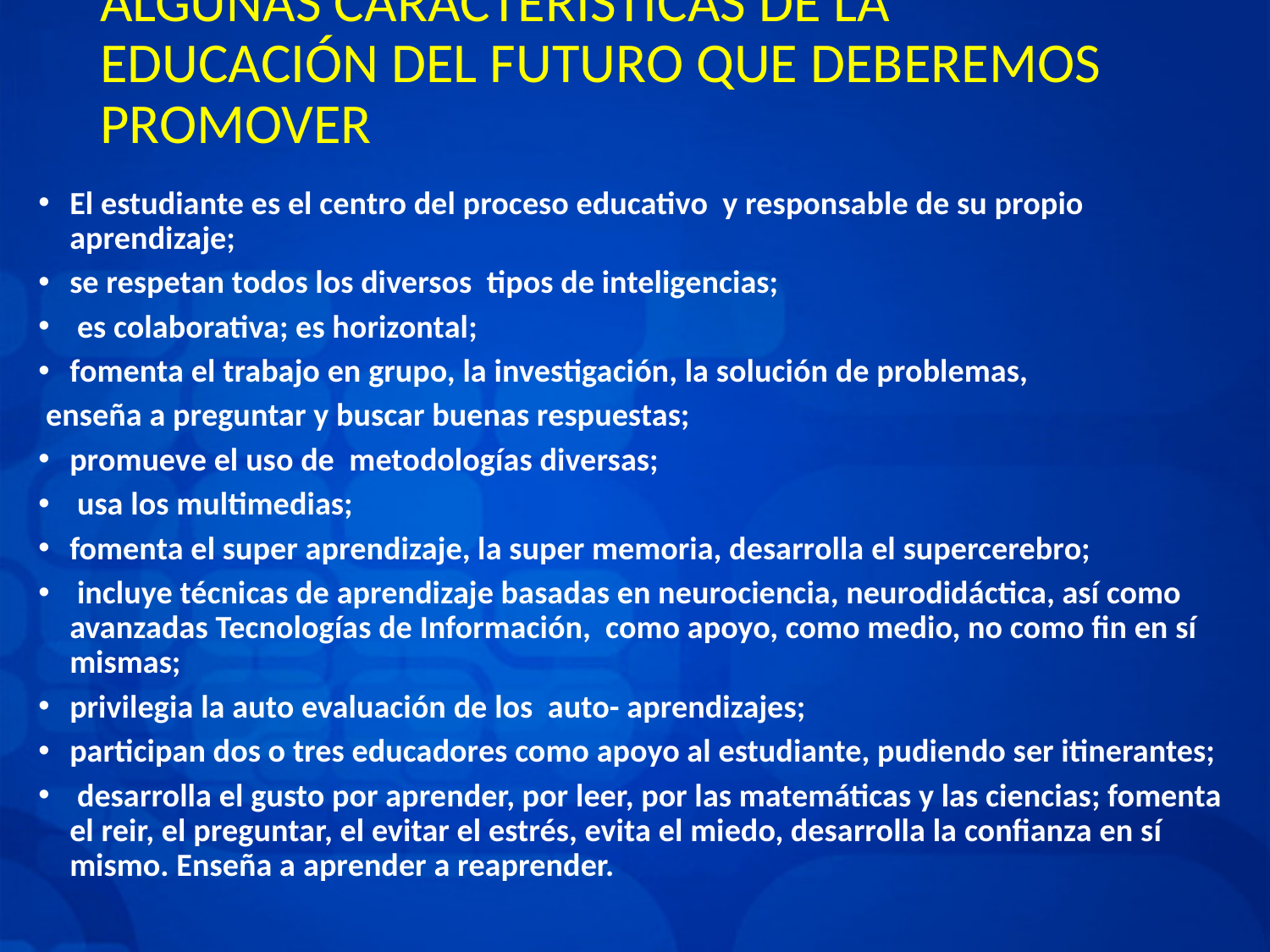

# ALGUNAS CARACTERÍSTICAS DE LA EDUCACIÓN DEL FUTURO QUE DEBEREMOS PROMOVER

El estudiante es el centro del proceso educativo  y responsable de su propio aprendizaje;
se respetan todos los diversos  tipos de inteligencias;
 es colaborativa; es horizontal;
fomenta el trabajo en grupo, la investigación, la solución de problemas,
 enseña a preguntar y buscar buenas respuestas;
promueve el uso de  metodologías diversas;
 usa los multimedias;
fomenta el super aprendizaje, la super memoria, desarrolla el supercerebro;
 incluye técnicas de aprendizaje basadas en neurociencia, neurodidáctica, así como avanzadas Tecnologías de Información,  como apoyo, como medio, no como fin en sí mismas;
privilegia la auto evaluación de los  auto- aprendizajes;
participan dos o tres educadores como apoyo al estudiante, pudiendo ser itinerantes;
 desarrolla el gusto por aprender, por leer, por las matemáticas y las ciencias; fomenta el reir, el preguntar, el evitar el estrés, evita el miedo, desarrolla la confianza en sí mismo. Enseña a aprender a reaprender.